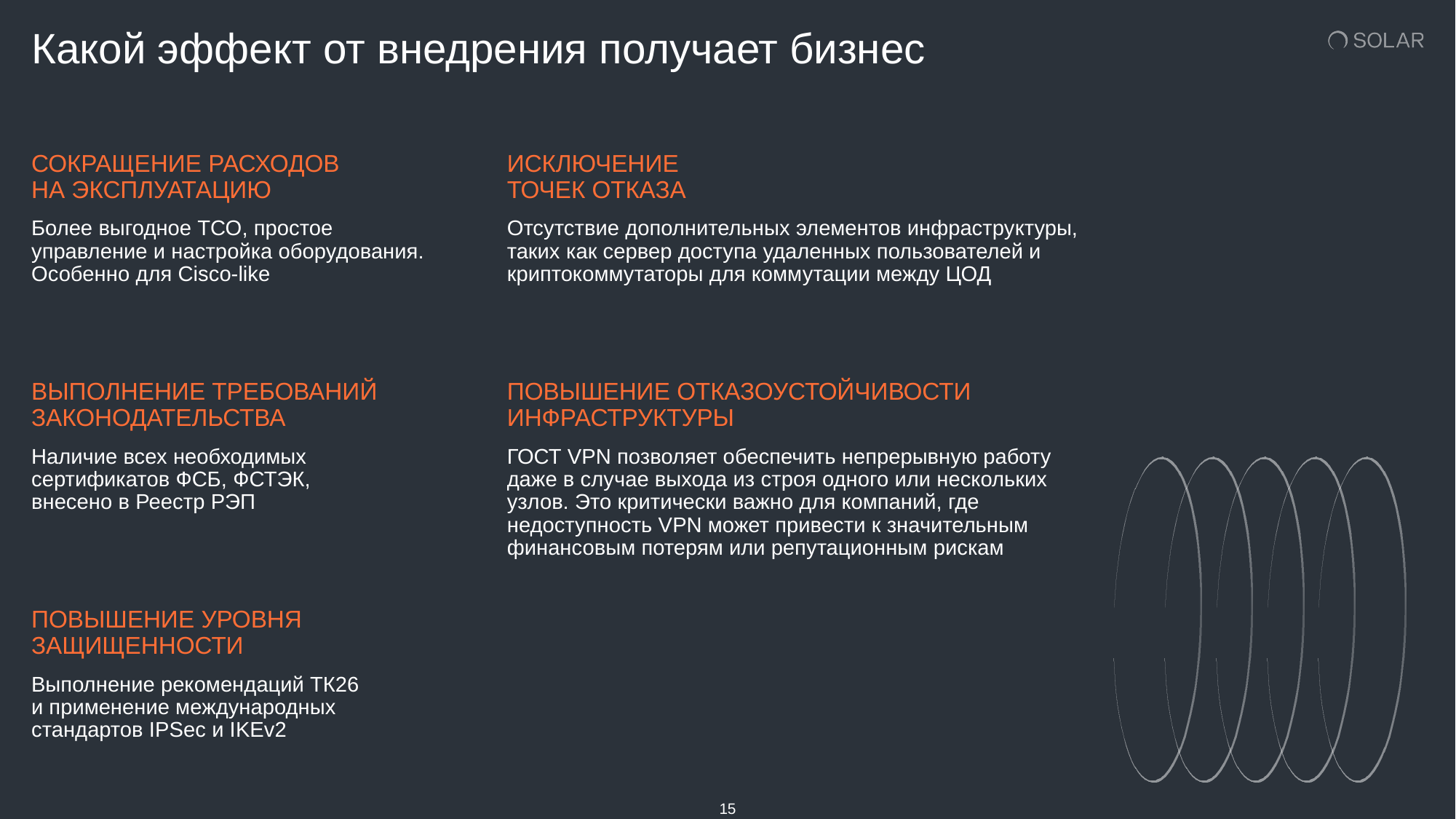

# Какой эффект от внедрения получает бизнес
СОКРАЩЕНИЕ РАСХОДОВ НА ЭКСПЛУАТАЦИЮ
Более выгодное ТСО, простое управление и настройка оборудования. Особенно для Cisco-like
ИСКЛЮЧЕНИЕ ТОЧЕК ОТКАЗА
Отсутствие дополнительных элементов инфраструктуры, таких как cервер доступа удаленных пользователей и криптокоммутаторы для коммутации между ЦОД
ВЫПОЛНЕНИЕ ТРЕБОВАНИЙ ЗАКОНОДАТЕЛЬСТВА
Наличие всех необходимых
сертификатов ФСБ, ФСТЭК,          внесено в Реестр РЭП
ПОВЫШЕНИЕ ОТКАЗОУСТОЙЧИВОСТИ ИНФРАСТРУКТУРЫ
ГОСТ VPN позволяет обеспечить непрерывную работу даже в случае выхода из строя одного или нескольких узлов. Это критически важно для компаний, где недоступность VPN может привести к значительным финансовым потерям или репутационным рискам

ПОВЫШЕНИЕ УРОВНЯ ЗАЩИЩЕННОСТИ
Выполнение рекомендаций ТК26 и применение международных стандартов IPSec и IKEv2